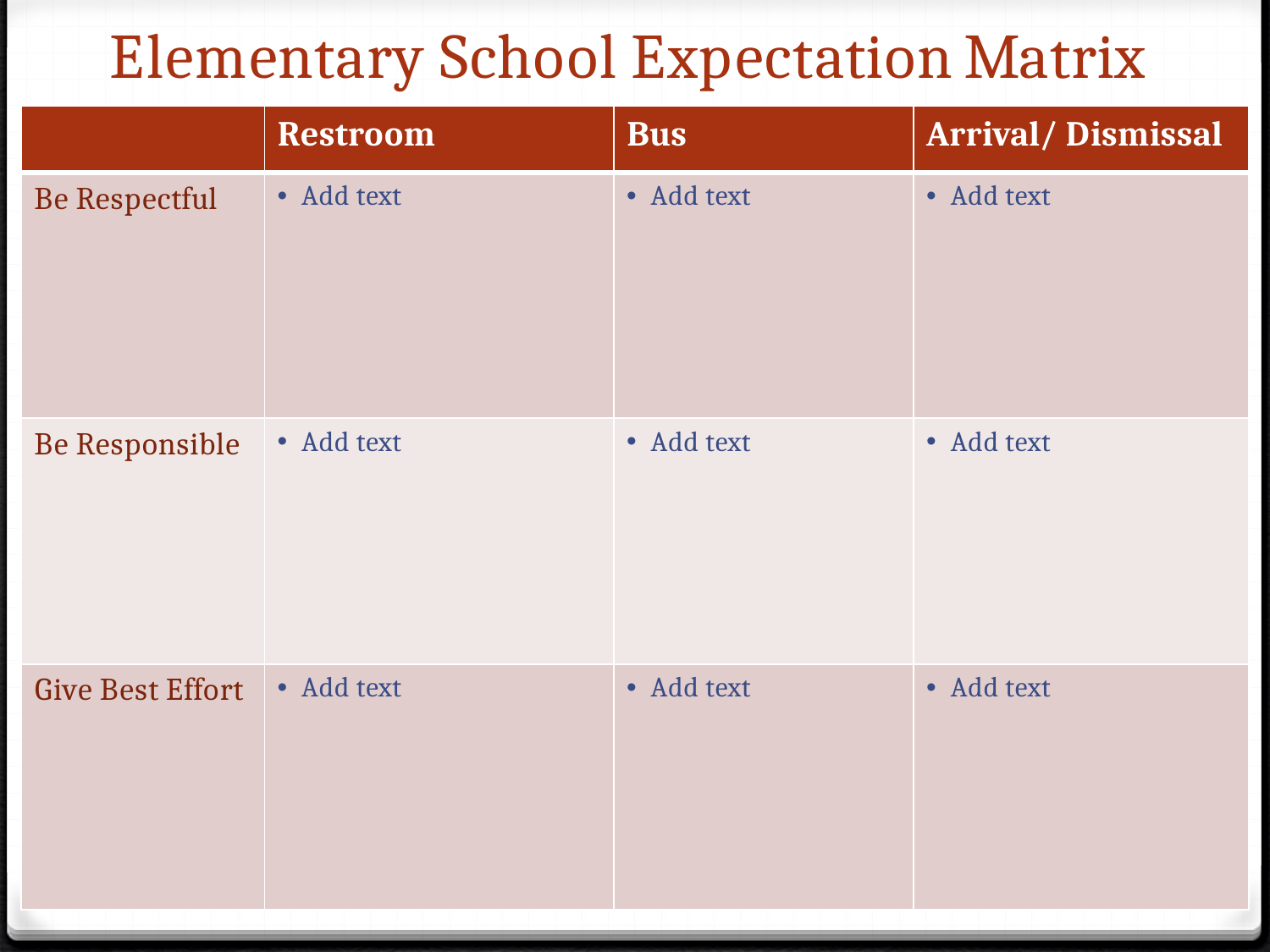

# Elementary School Expectation Matrix
|  | Restroom | Bus | Arrival/ Dismissal |
| --- | --- | --- | --- |
| Be Respectful | Add text | Add text | Add text |
| Be Responsible | Add text | Add text | Add text |
| Give Best Effort | Add text | Add text | Add text |